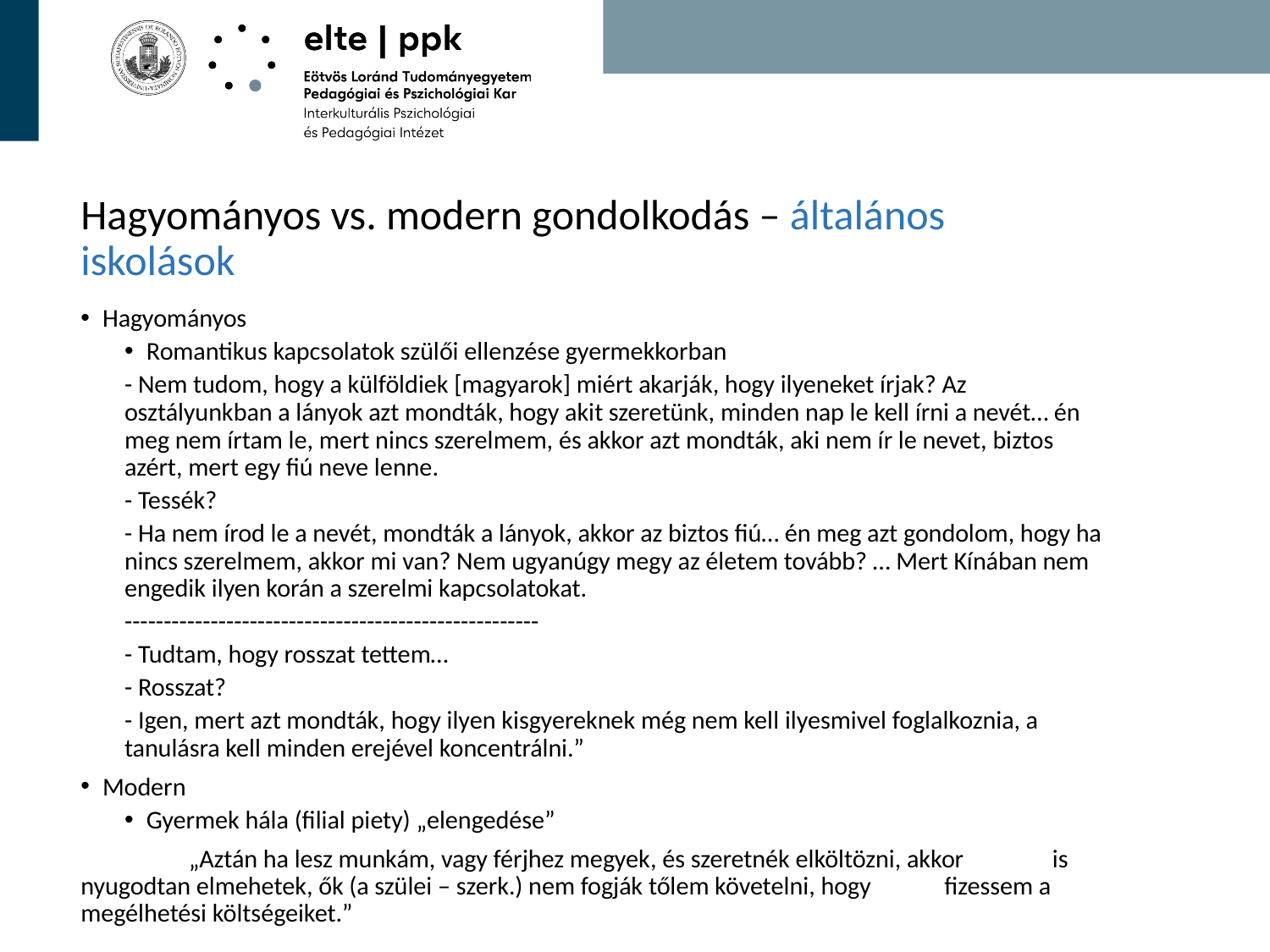

# Hagyományos vs. modern gondolkodás – általános iskolások
Hagyományos
Romantikus kapcsolatok szülői ellenzése gyermekkorban
- Nem tudom, hogy a külföldiek [magyarok] miért akarják, hogy ilyeneket írjak? Az osztályunkban a lányok azt mondták, hogy akit szeretünk, minden nap le kell írni a nevét… én meg nem írtam le, mert nincs szerelmem, és akkor azt mondták, aki nem ír le nevet, biztos azért, mert egy fiú neve lenne.
- Tessék?
- Ha nem írod le a nevét, mondták a lányok, akkor az biztos fiú… én meg azt gondolom, hogy ha nincs szerelmem, akkor mi van? Nem ugyanúgy megy az életem tovább? … Mert Kínában nem engedik ilyen korán a szerelmi kapcsolatokat.
-----------------------------------------------------
- Tudtam, hogy rosszat tettem…
- Rosszat?
- Igen, mert azt mondták, hogy ilyen kisgyereknek még nem kell ilyesmivel foglalkoznia, a tanulásra kell minden erejével koncentrálni.”
Modern
Gyermek hála (filial piety) „elengedése”
	„Aztán ha lesz munkám, vagy férjhez megyek, és szeretnék elköltözni, akkor 	is nyugodtan elmehetek, ők (a szülei – szerk.) nem fogják tőlem követelni, hogy 	fizessem a megélhetési költségeiket.”